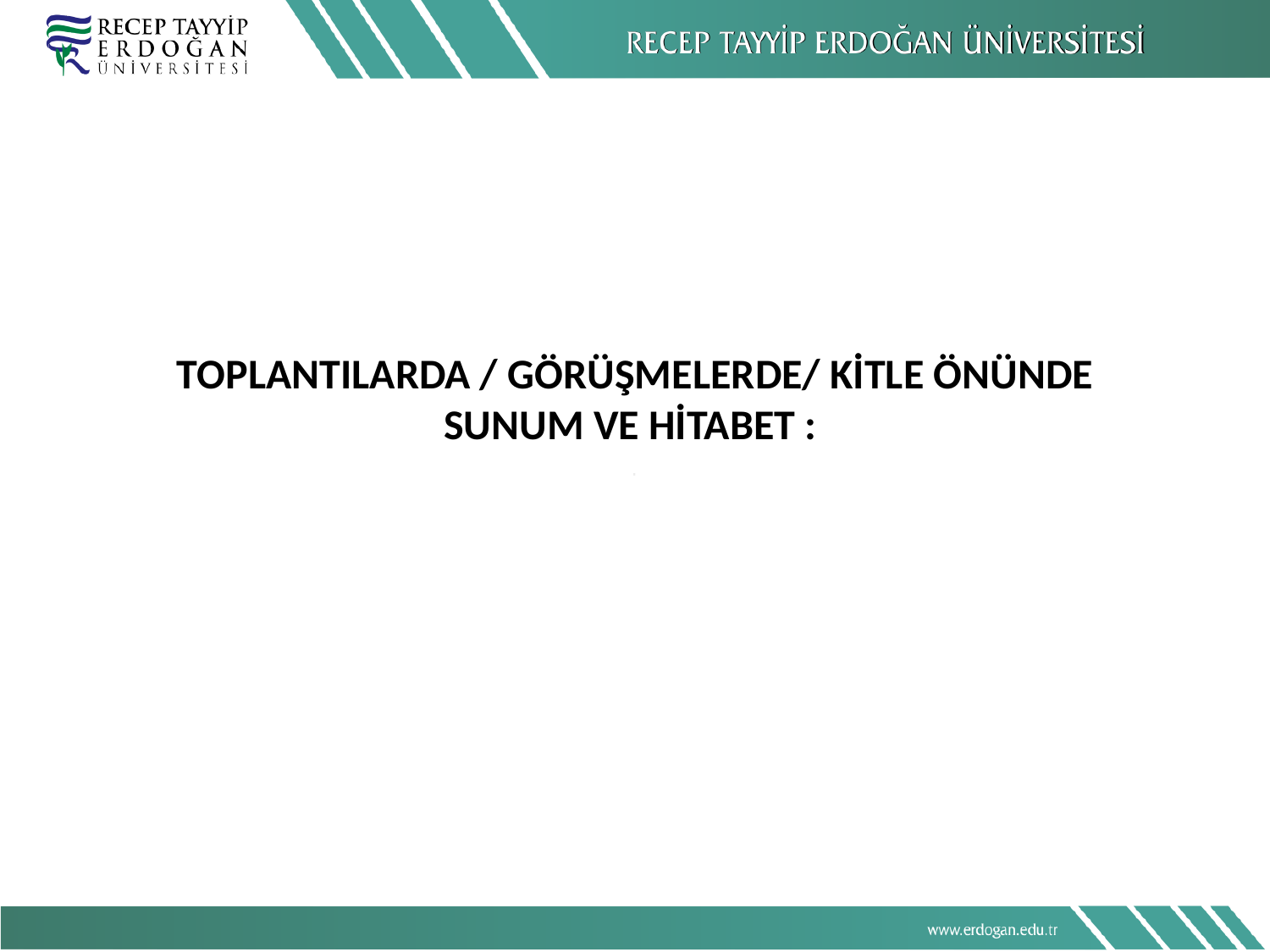

# TOPLANTILARDA / GÖRÜŞMELERDE/ KİTLE ÖNÜNDE SUNUM VE HİTABET :